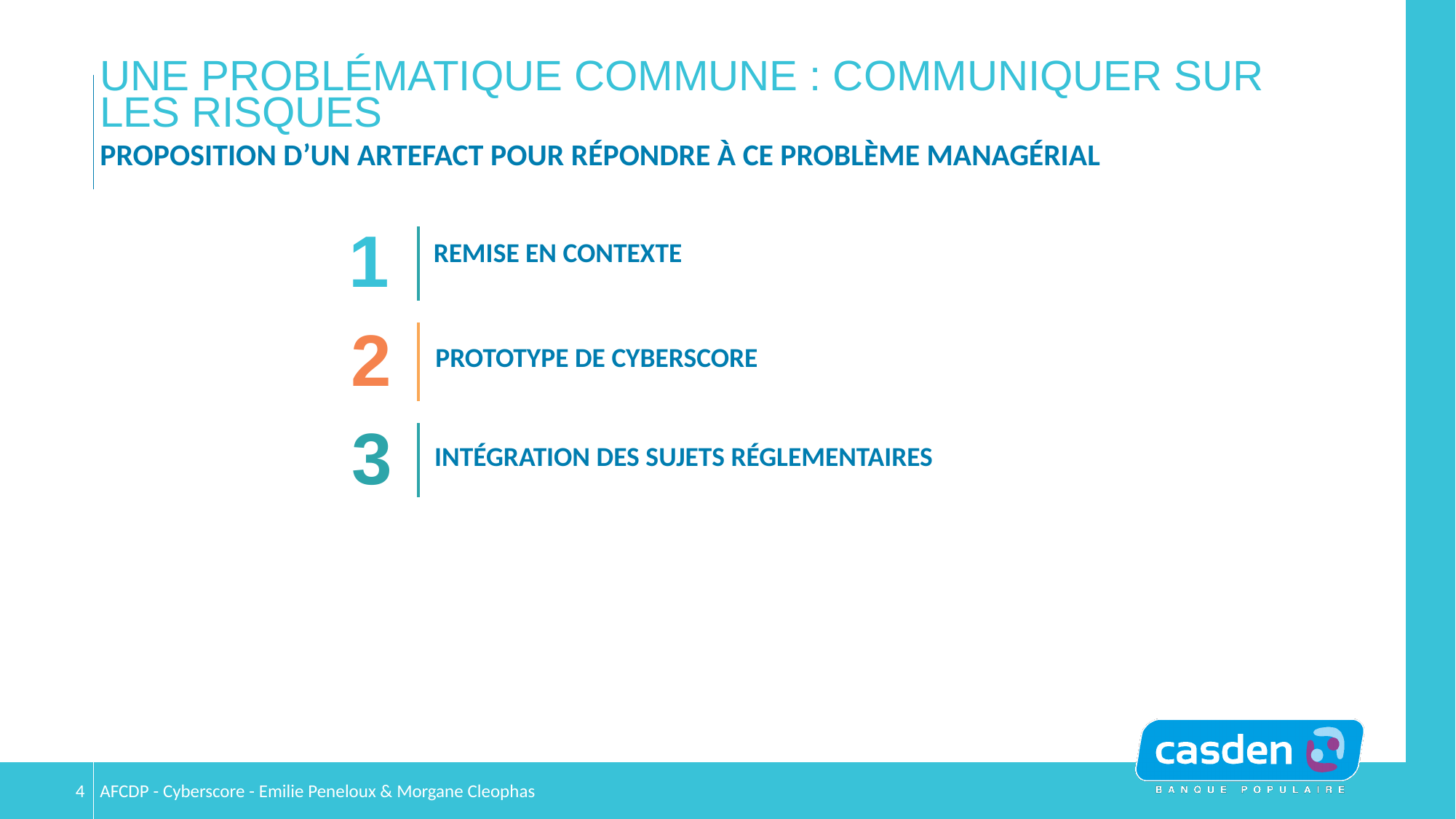

# Une problématique commune : communiquer sur les risques
Proposition d’un artefact pour répondre à ce problème managérial
1
Remise en contexte
2
Prototype de cyberscore
3
Intégration des sujets réglementaires

4
AFCDP - Cyberscore - Emilie Peneloux & Morgane Cleophas